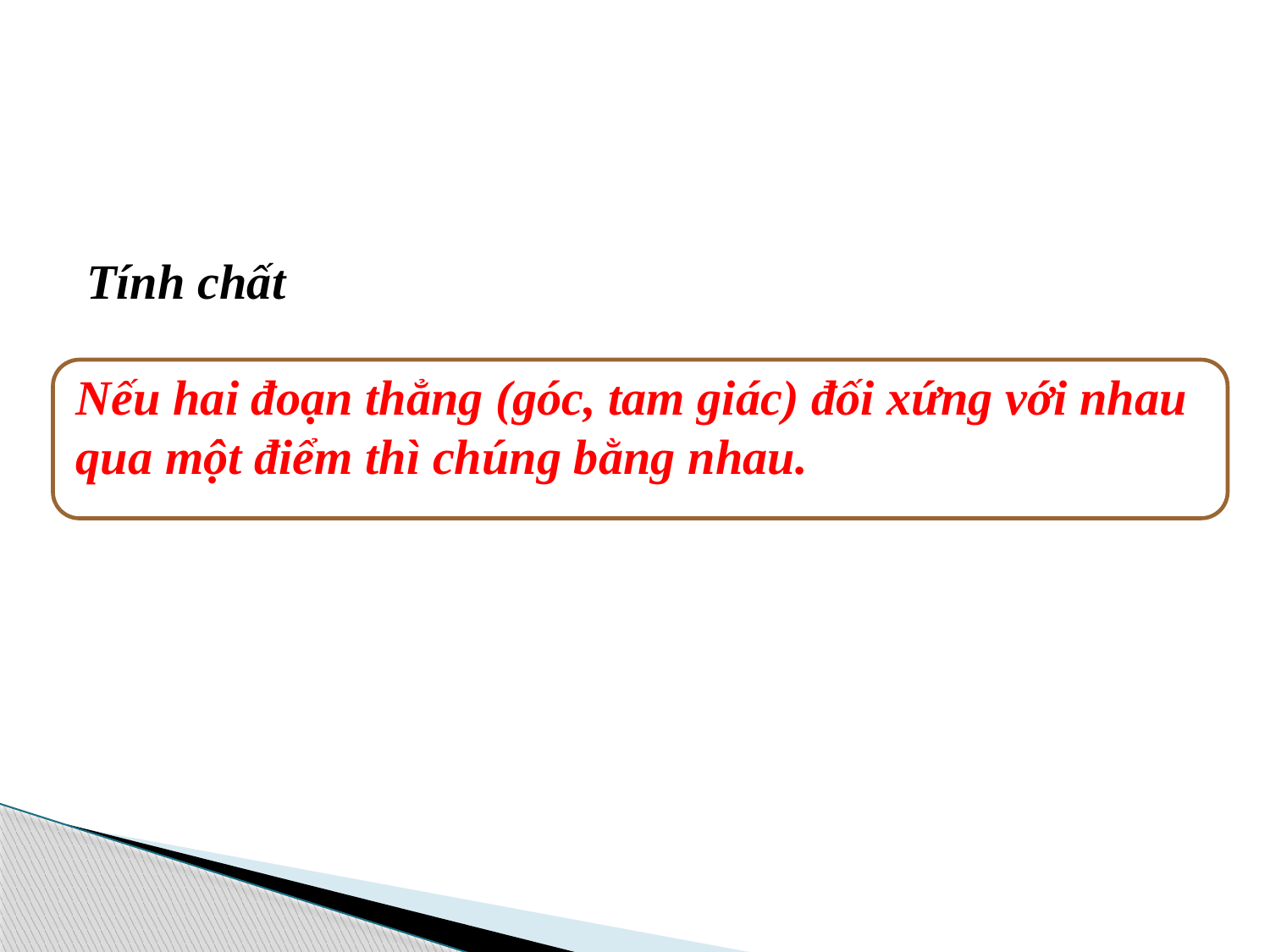

Tính chất

Nếu hai đoạn thẳng (góc, tam giác) đối xứng với nhau qua một điểm thì chúng bằng nhau.